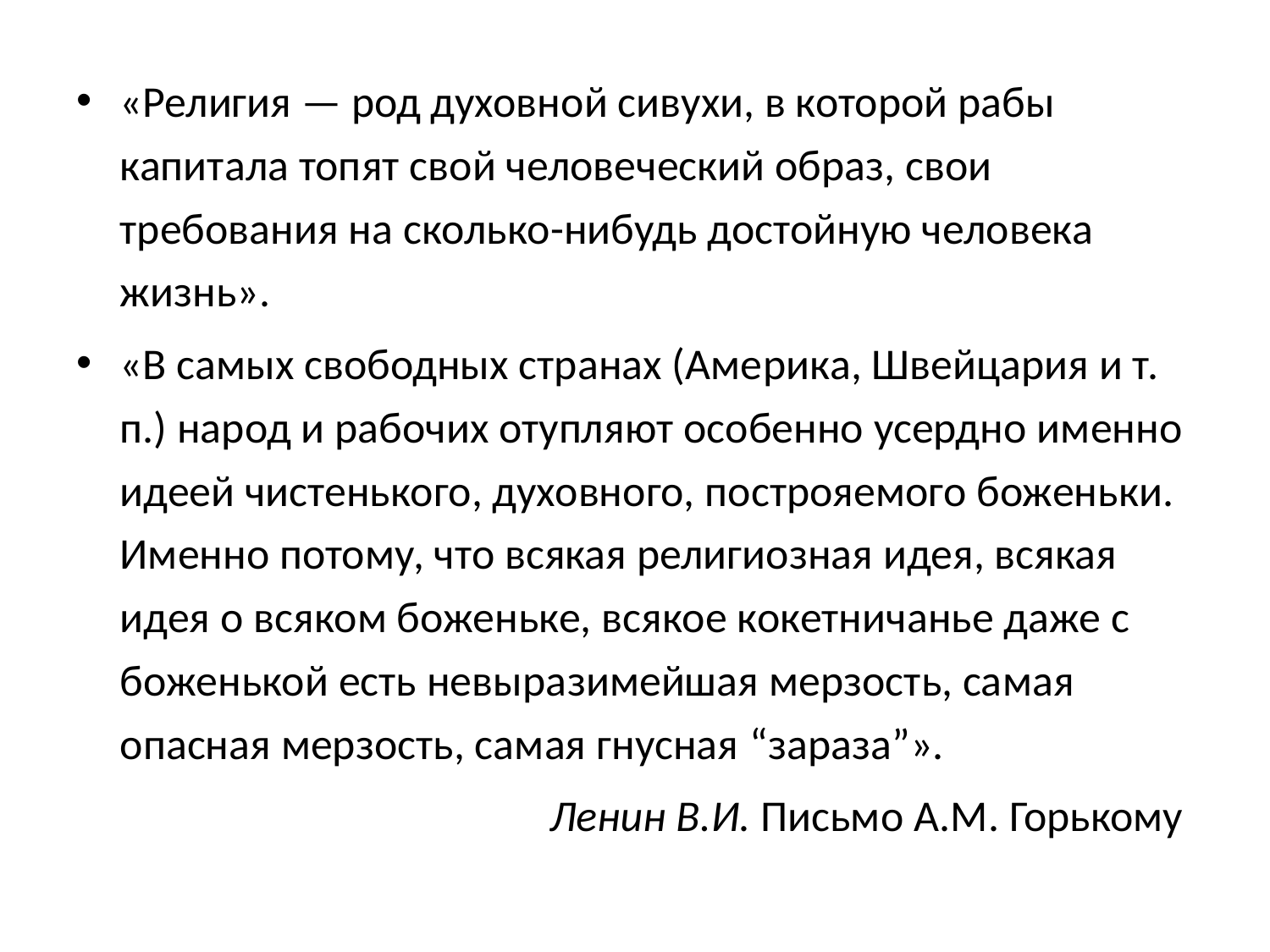

«Религия — род духовной сивухи, в которой рабы капитала топят свой человеческий образ, свои требования на сколько-нибудь достойную человека жизнь».
«В самых свободных странах (Аме­рика, Швейцария и т. п.) народ и рабочих отупляют особенно усердно именно идеей чистенького, духовного, построяемого боженьки. Именно потому, что всякая религиозная идея, всякая идея о всяком боженьке, всякое кокетничанье даже с боженькой есть невыра­зимейшая мерзость, самая опасная мерзость, самая гнусная “зараза”».
 Ленин В.И. Письмо А.М. Горькому